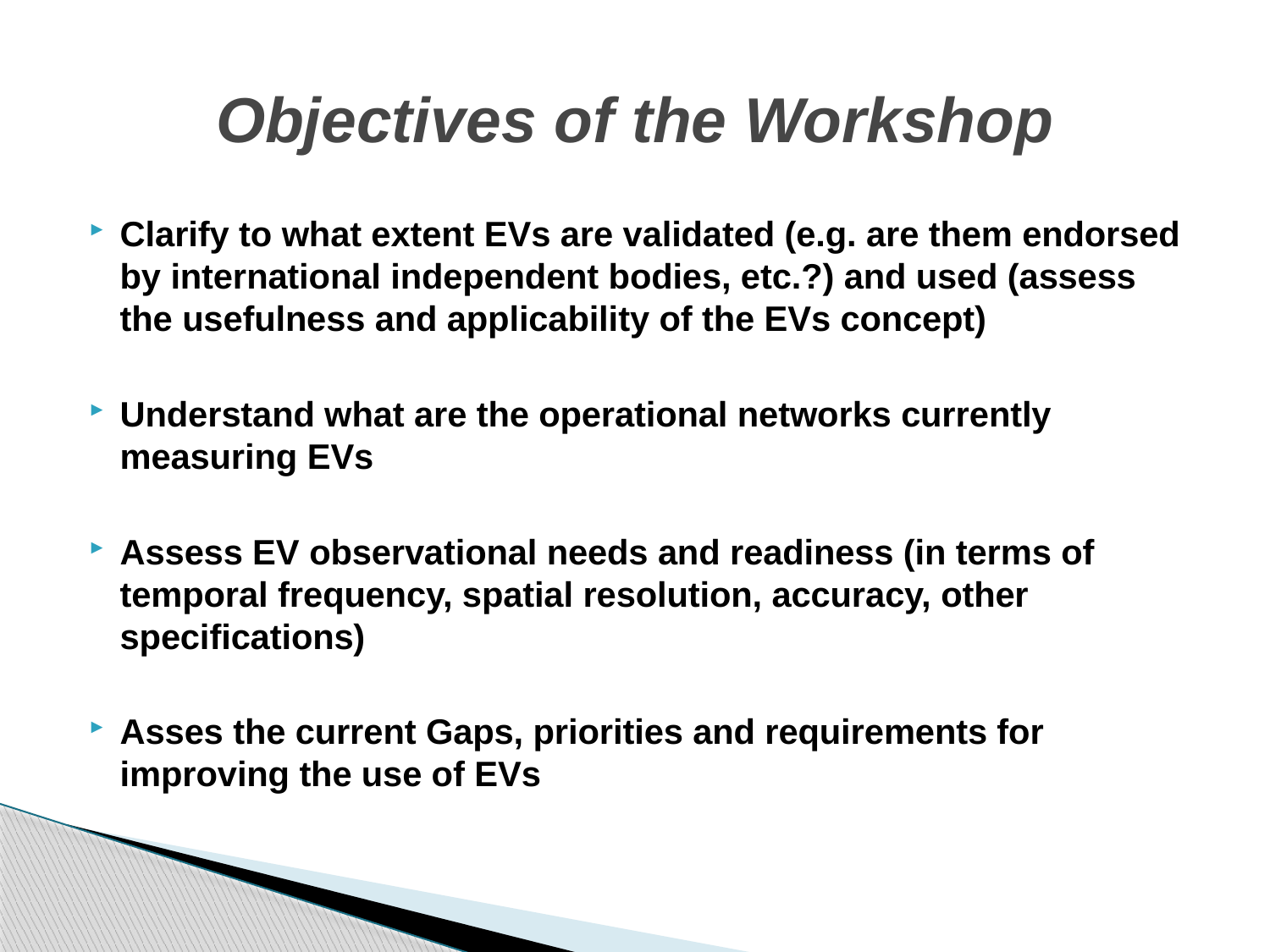

# Objectives of the Workshop
Clarify to what extent EVs are validated (e.g. are them endorsed by international independent bodies, etc.?) and used (assess the usefulness and applicability of the EVs concept)

Understand what are the operational networks currently measuring EVs

Assess EV observational needs and readiness (in terms of temporal frequency, spatial resolution, accuracy, other specifications)

Asses the current Gaps, priorities and requirements for improving the use of EVs